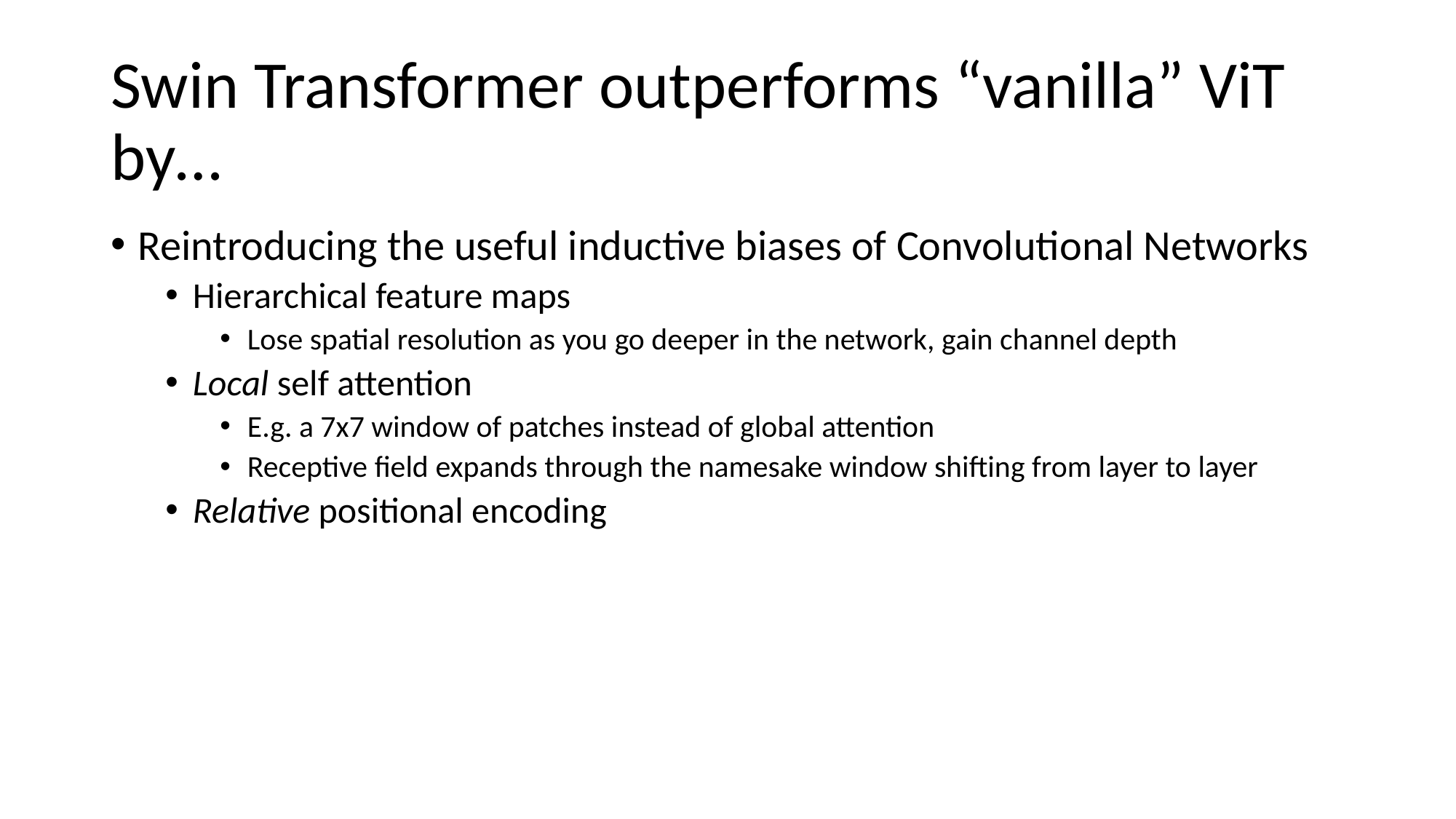

# Swin Transformer outperforms “vanilla” ViT by…
Reintroducing the useful inductive biases of Convolutional Networks
Hierarchical feature maps
Lose spatial resolution as you go deeper in the network, gain channel depth
Local self attention
E.g. a 7x7 window of patches instead of global attention
Receptive field expands through the namesake window shifting from layer to layer
Relative positional encoding